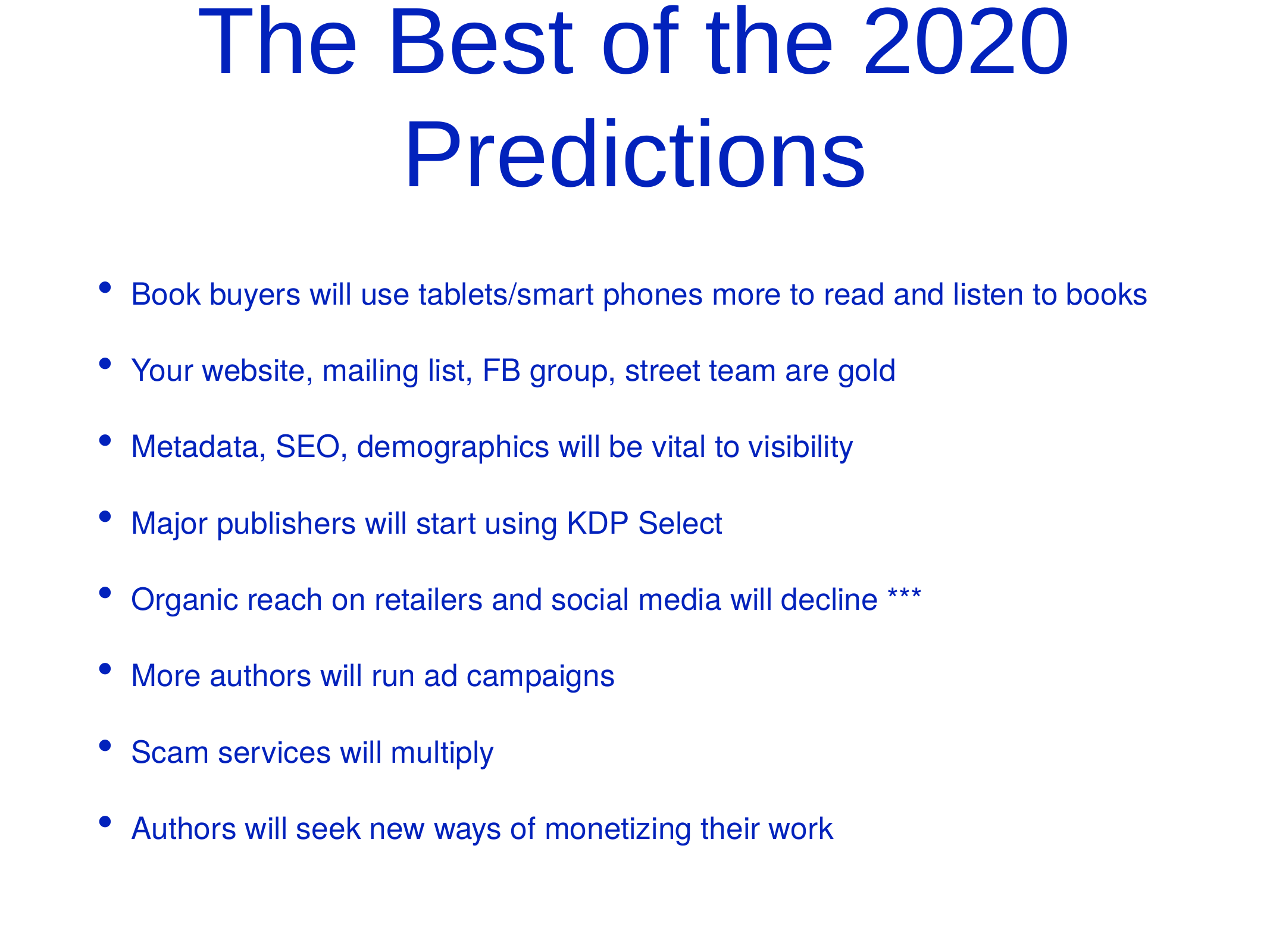

Book buyers will use tablets/smart phones more to read and listen to books
Your website, mailing list, FB group, street team are gold
Metadata, SEO, demographics will be vital to visibility
Major publishers will start using KDP Select
Organic reach on retailers and social media will decline ***
More authors will run ad campaigns
Scam services will multiply
Authors will seek new ways of monetizing their work
The Best of the 2020 Predictions